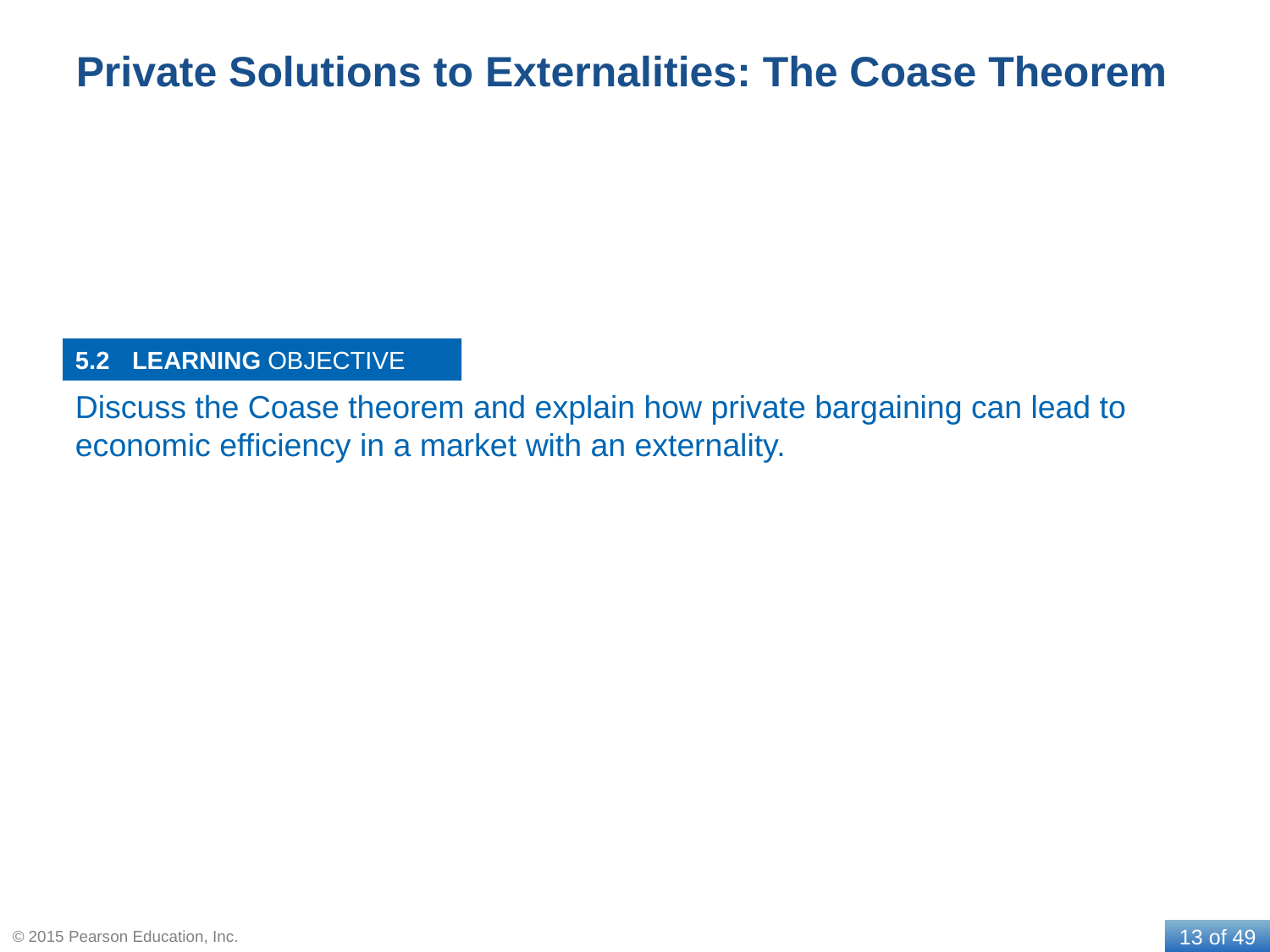

# Private Solutions to Externalities: The Coase Theorem
5.2
Discuss the Coase theorem and explain how private bargaining can lead to economic efficiency in a market with an externality.